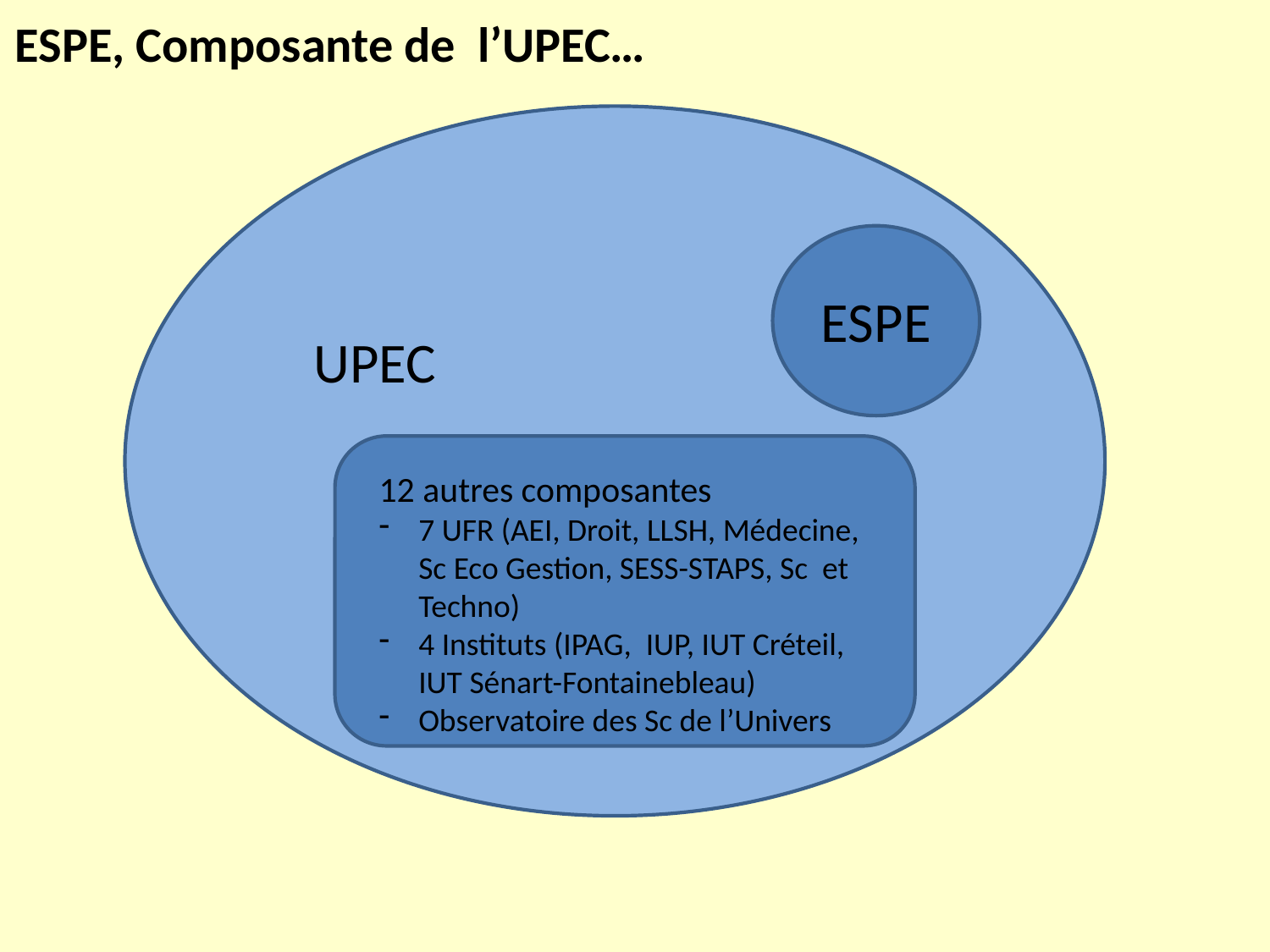

ESPE, Composante de  l’UPEC…

ESPE
UPEC

12 autres composantes
7 UFR (AEI, Droit, LLSH, Médecine, Sc Eco Gestion, SESS-STAPS, Sc  et Techno)
4 Instituts (IPAG,  IUP, IUT Créteil, IUT Sénart-Fontainebleau)
Observatoire des Sc de l’Univers